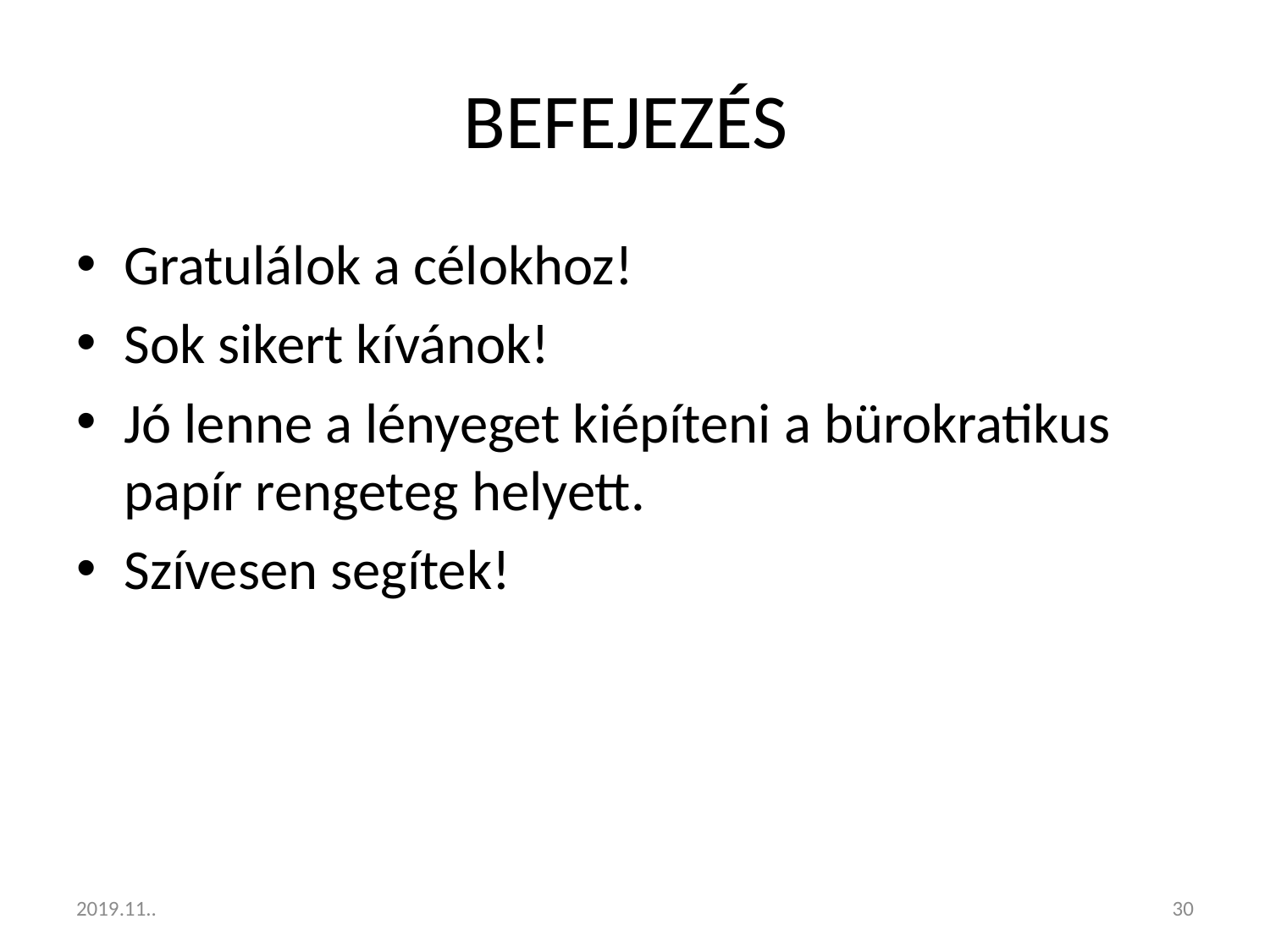

# BEFEJEZÉS
Gratulálok a célokhoz!
Sok sikert kívánok!
Jó lenne a lényeget kiépíteni a bürokratikus papír rengeteg helyett.
Szívesen segítek!
2019.11..
30